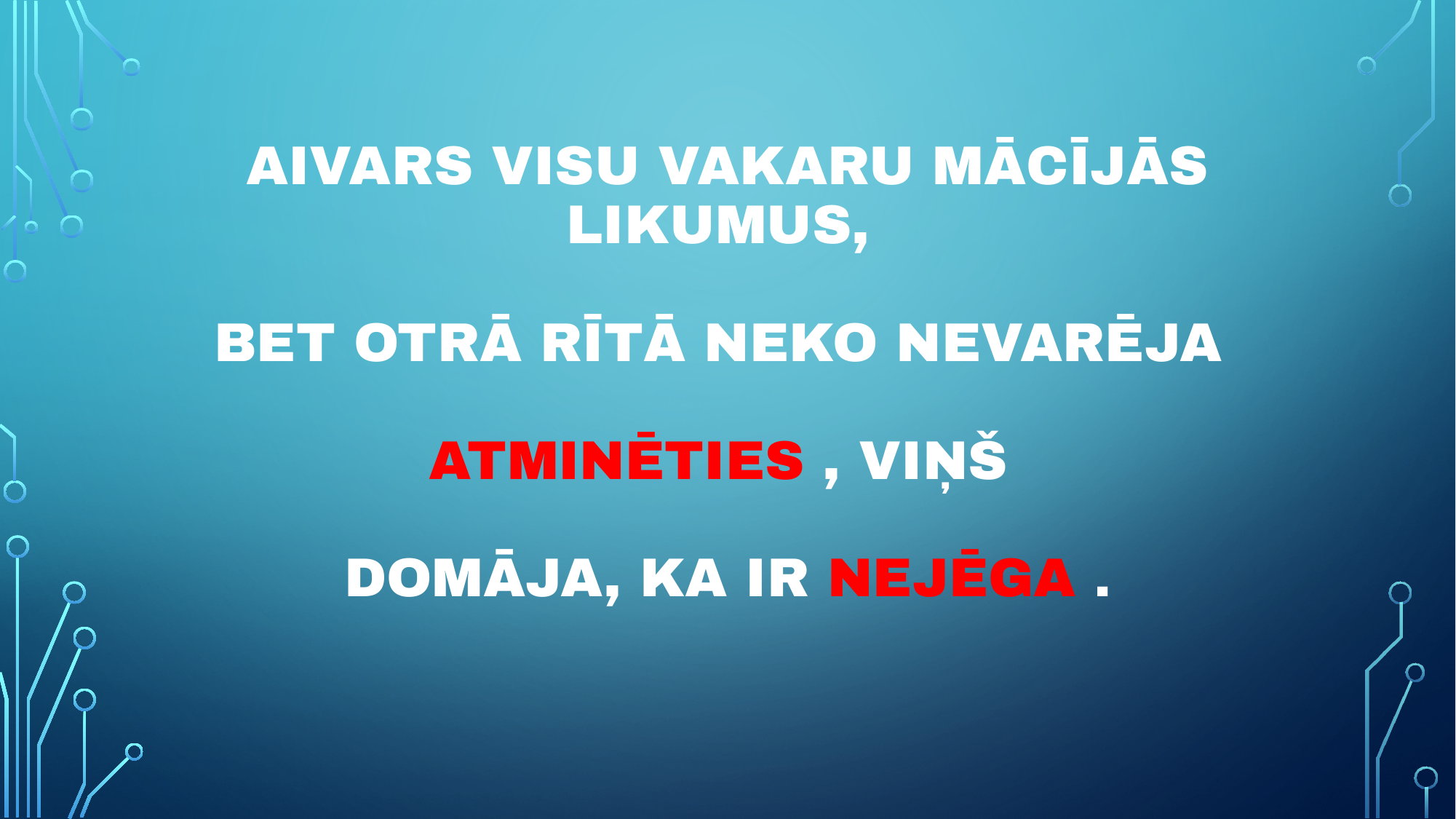

# Aivars visu vakaru mācījās likumus, bet otrā rītā neko nevarēja atminēties , viņš domāja, ka ir nejēga .